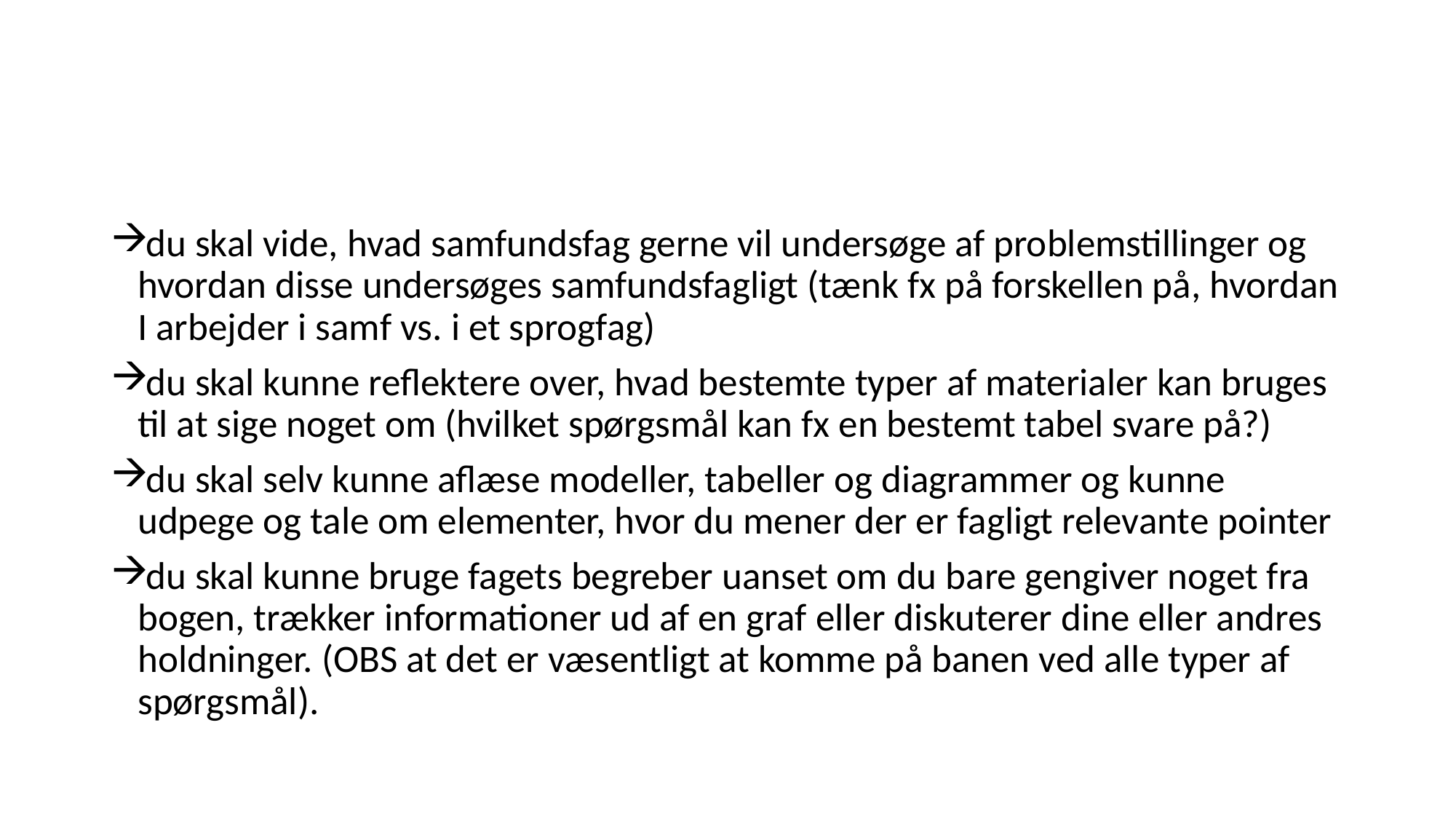

#
du skal vide, hvad samfundsfag gerne vil undersøge af problemstillinger og hvordan disse undersøges samfundsfagligt (tænk fx på forskellen på, hvordan I arbejder i samf vs. i et sprogfag)
du skal kunne reflektere over, hvad bestemte typer af materialer kan bruges til at sige noget om (hvilket spørgsmål kan fx en bestemt tabel svare på?)
du skal selv kunne aflæse modeller, tabeller og diagrammer og kunne udpege og tale om elementer, hvor du mener der er fagligt relevante pointer
du skal kunne bruge fagets begreber uanset om du bare gengiver noget fra bogen, trækker informationer ud af en graf eller diskuterer dine eller andres holdninger. (OBS at det er væsentligt at komme på banen ved alle typer af spørgsmål).